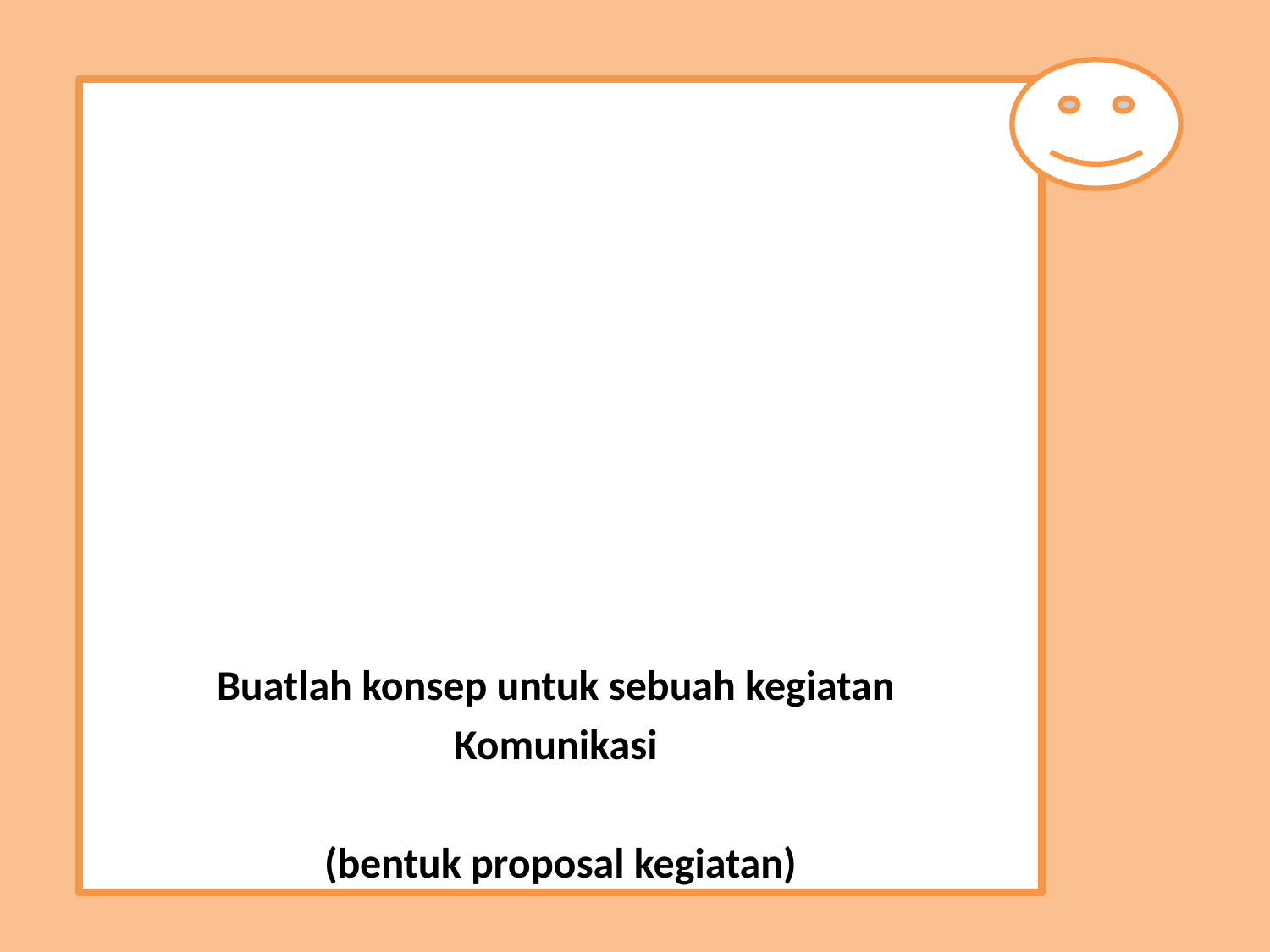

Buatlah konsep untuk sebuah kegiatan
Komunikasi

(bentuk proposal kegiatan)